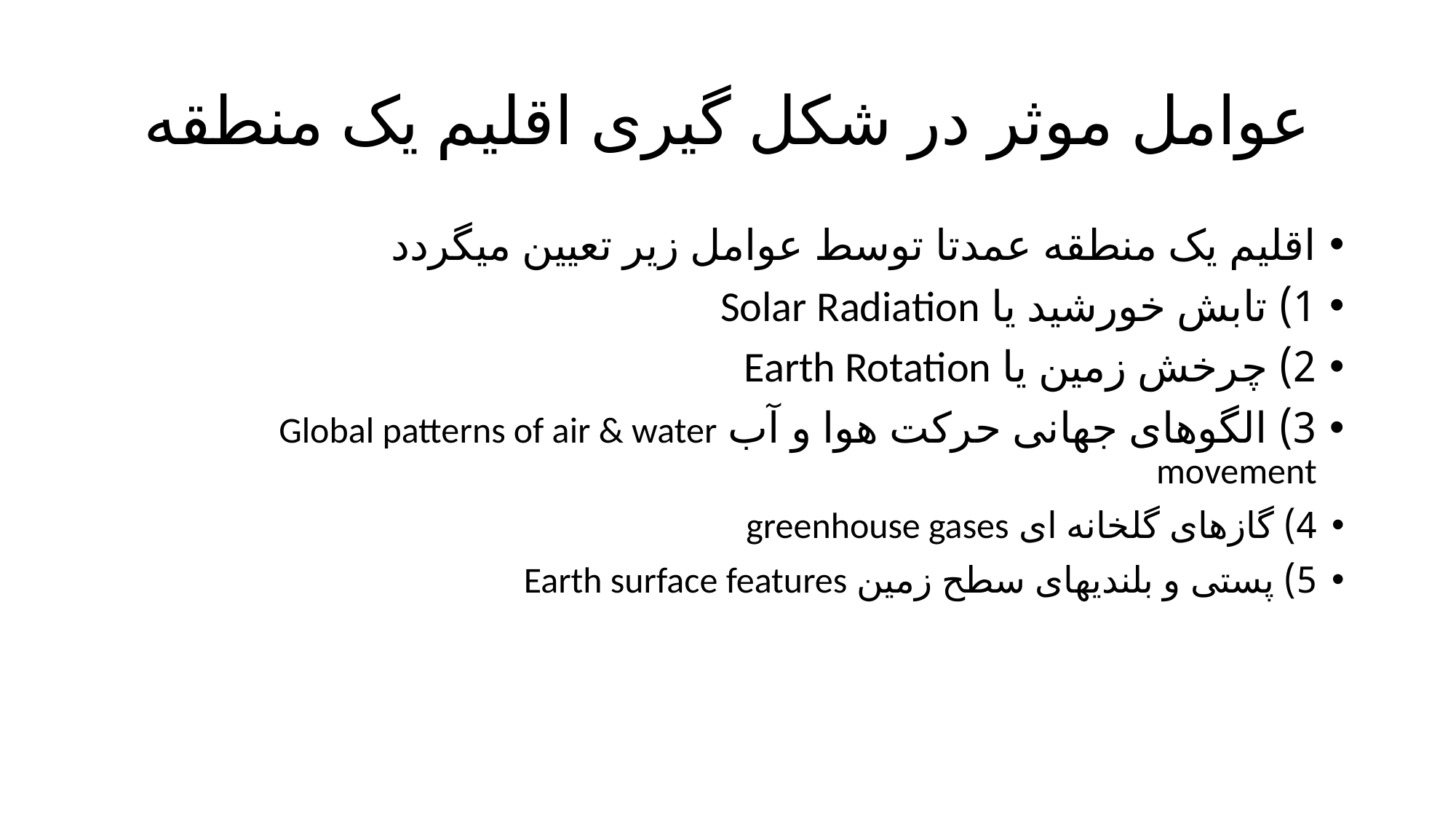

# عوامل موثر در شکل گیری اقلیم یک منطقه
اقلیم یک منطقه عمدتا توسط عوامل زیر تعیین میگردد
1) تابش خورشید یا Solar Radiation
2) چرخش زمین یا Earth Rotation
3) الگوهای جهانی حرکت هوا و آب Global patterns of air & water movement
4) گازهای گلخانه ای greenhouse gases
5) پستی و بلندیهای سطح زمین Earth surface features